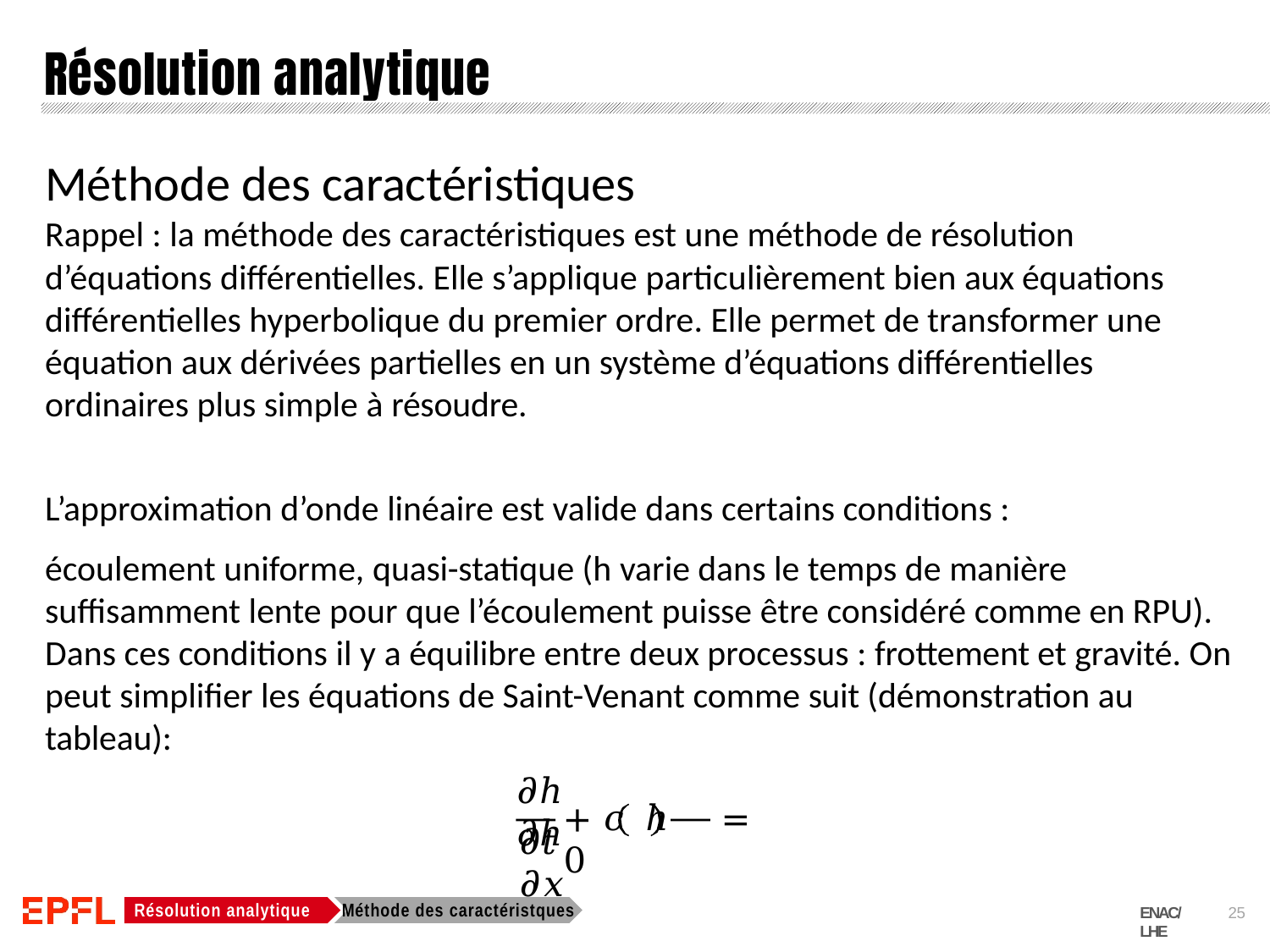

Résolution analytique
Méthode des caractéristiques
Rappel : la méthode des caractéristiques est une méthode de résolution d’équations différentielles. Elle s’applique particulièrement bien aux équations différentielles hyperbolique du premier ordre. Elle permet de transformer une équation aux dérivées partielles en un système d’équations différentielles ordinaires plus simple à résoudre.

L’approximation d’onde linéaire est valide dans certains conditions :
écoulement uniforme, quasi-statique (h varie dans le temps de manière suffisamment lente pour que l’écoulement puisse être considéré comme en RPU). Dans ces conditions il y a équilibre entre deux processus : frottement et gravité. On peut simplifier les équations de Saint-Venant comme suit (démonstration au tableau):
𝜕ℎ	𝜕ℎ
+ 𝑐 ℎ	= 0

𝜕𝑡	𝜕𝑥

ENAC/LHE
25